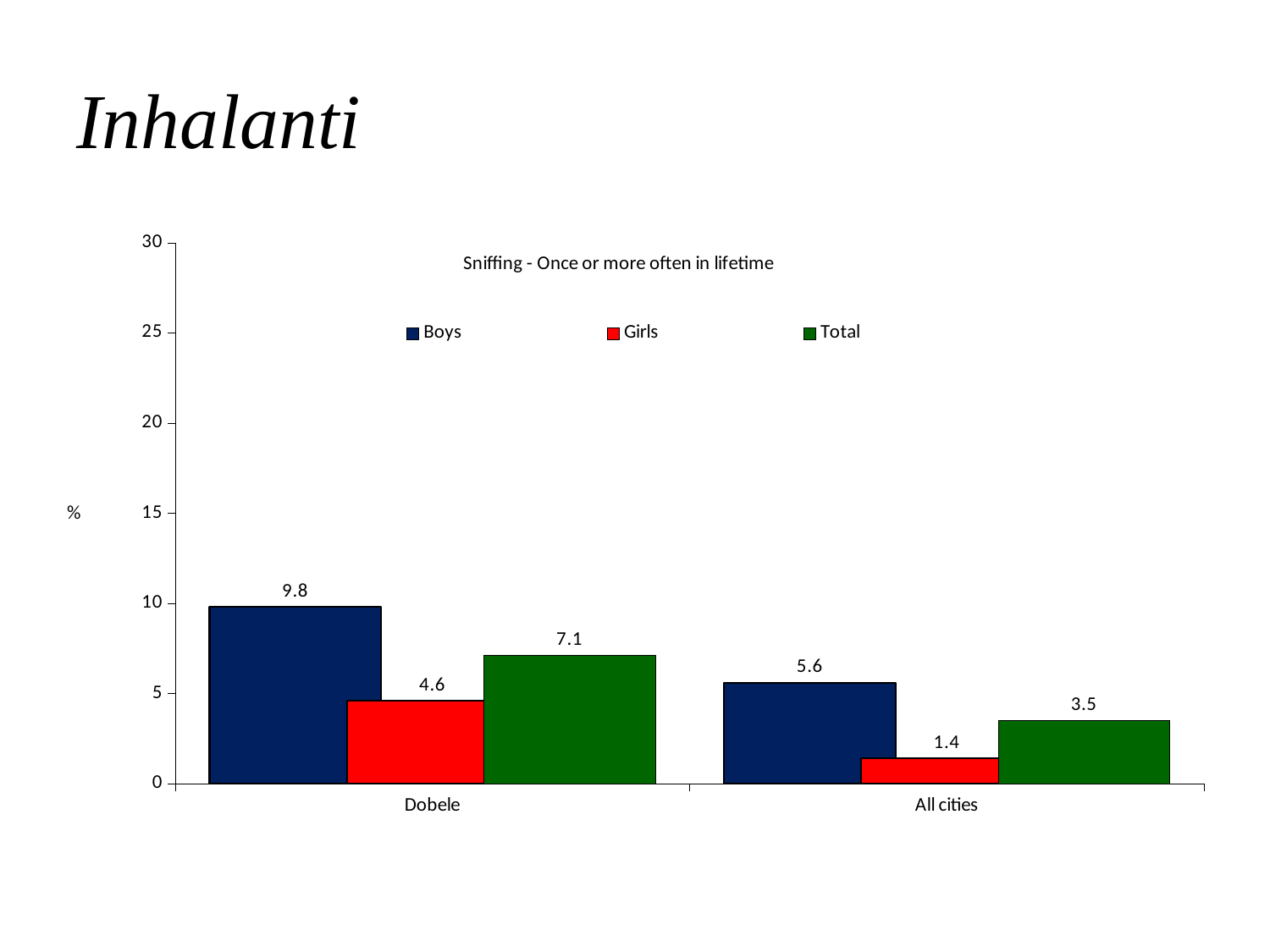

# Inhalanti

### Chart: Sniffing - Once or more often in lifetime

| Category | Boys | Girls | Total |
|---|---|---|---|
| Dobele | 9.8 | 4.6 | 7.1 |
| All cities | 5.6 | 1.4 | 3.5 |